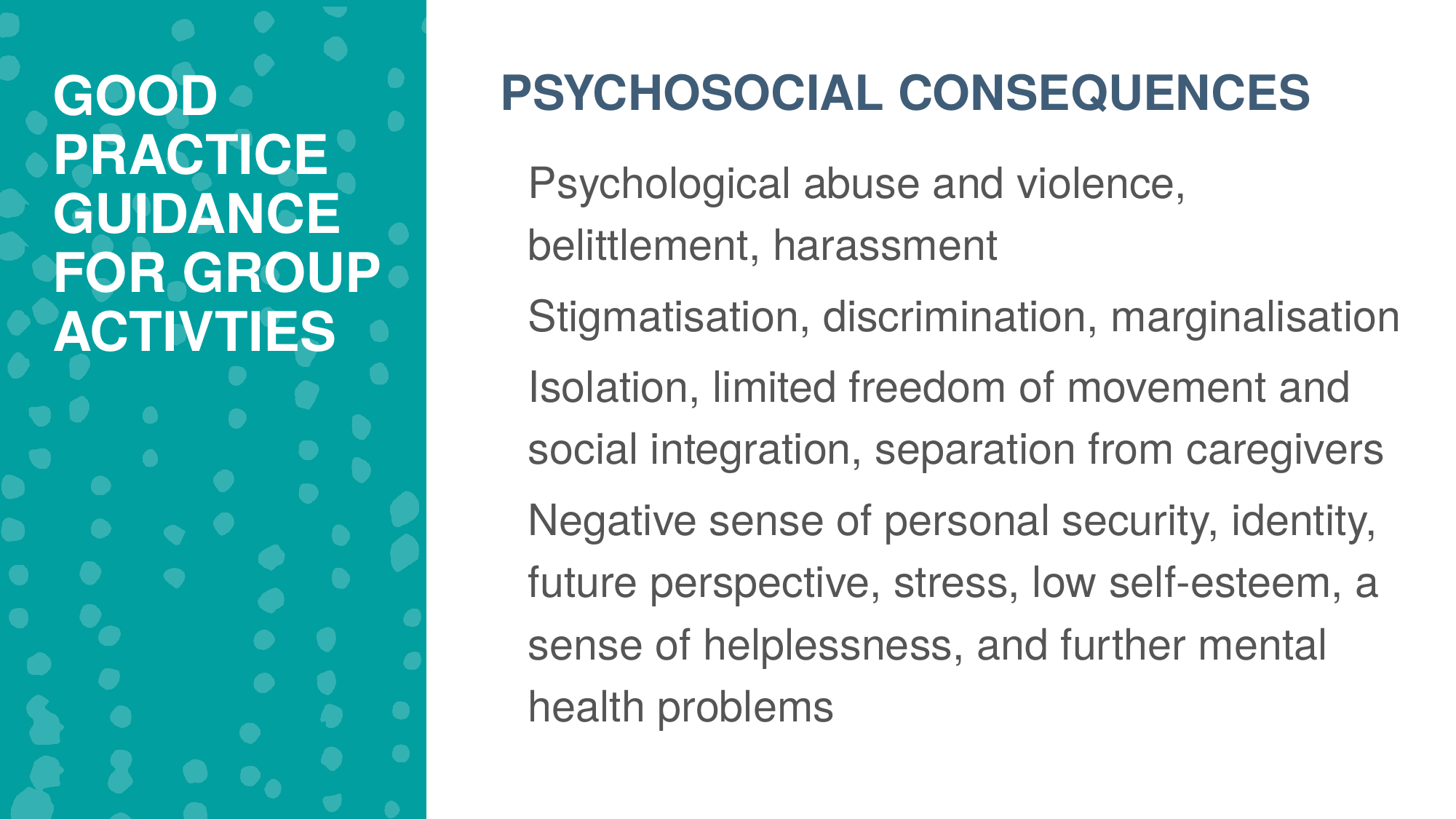

GOOD PRACTICE GUIDANCE
FOR GROUP ACTIVTIES

PSYCHOSOCIAL CONSEQUENCES
Psychological abuse and violence, belittlement, harassment
Stigmatisation, discrimination, marginalisation
Isolation, limited freedom of movement and social integration, separation from caregivers
Negative sense of personal security, identity, future perspective, stress, low self-esteem, a sense of helplessness, and further mental health problems